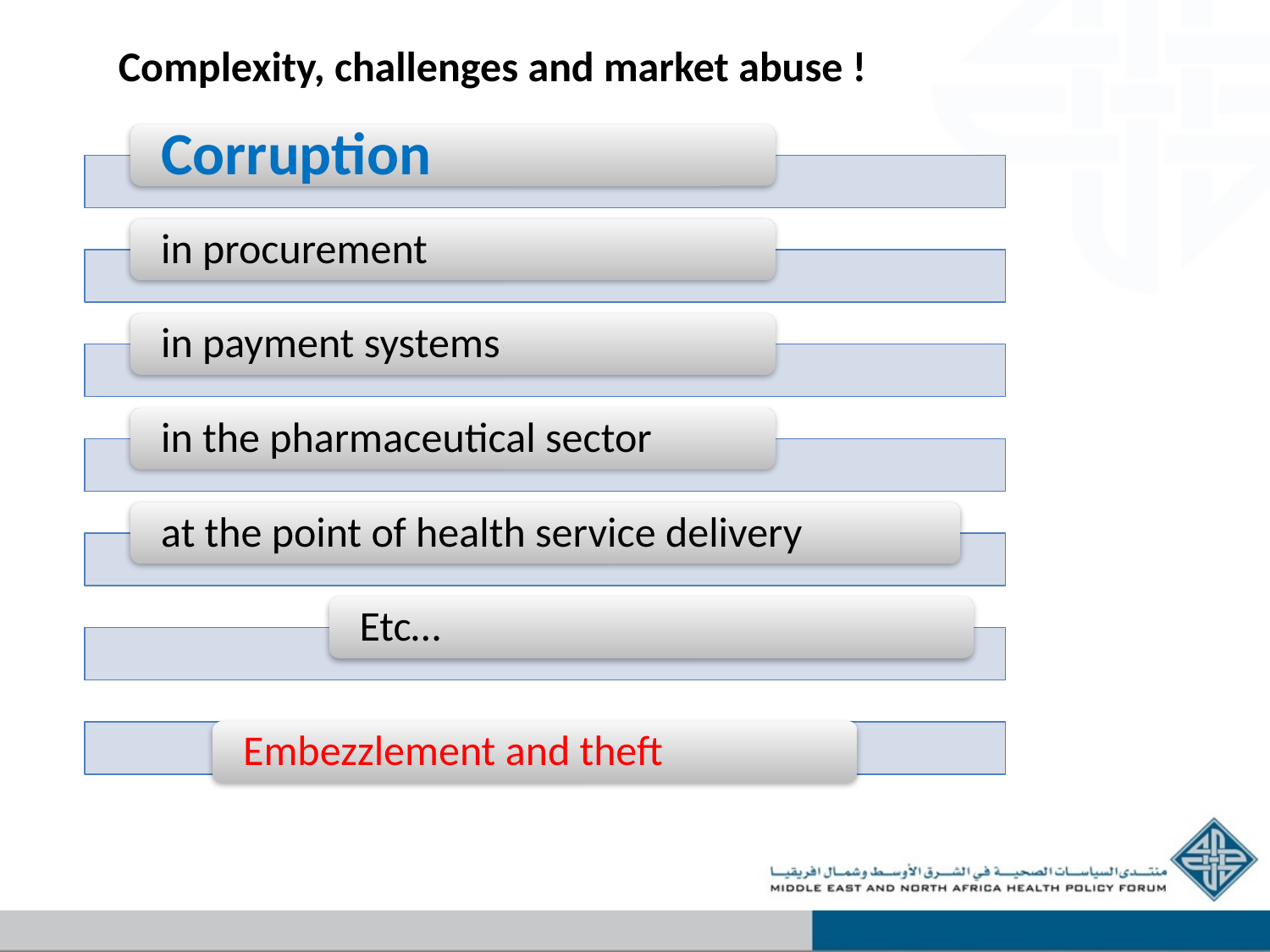

Complexity, challenges and market abuse !
Corruption
in procurement
in payment systems
in the pharmaceutical sector
at the point of health service delivery
Etc…
Embezzlement and theft